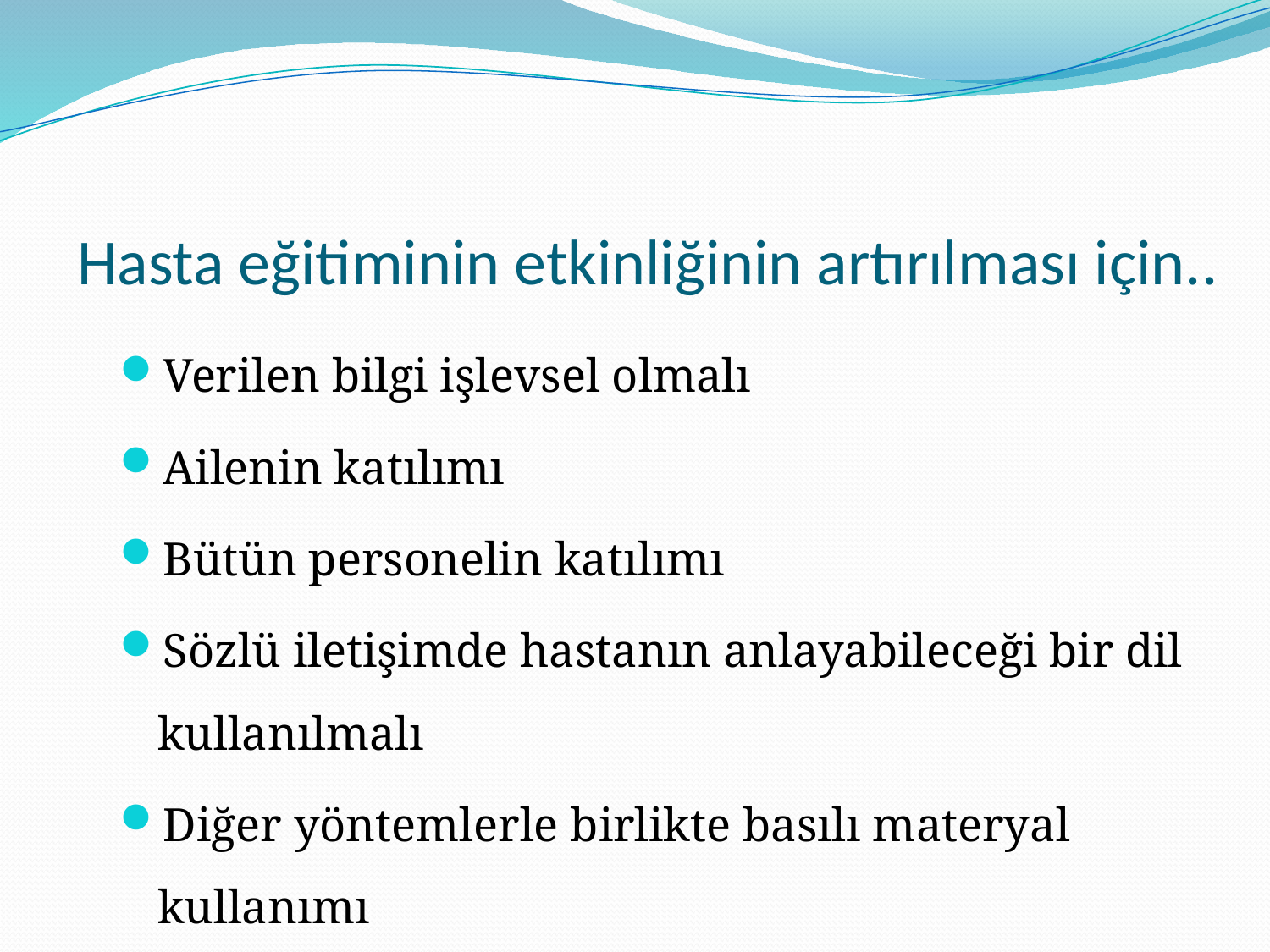

# Hasta eğitiminin etkinliğinin artırılması için..
Verilen bilgi işlevsel olmalı
Ailenin katılımı
Bütün personelin katılımı
Sözlü iletişimde hastanın anlayabileceği bir dil kullanılmalı
Diğer yöntemlerle birlikte basılı materyal kullanımı